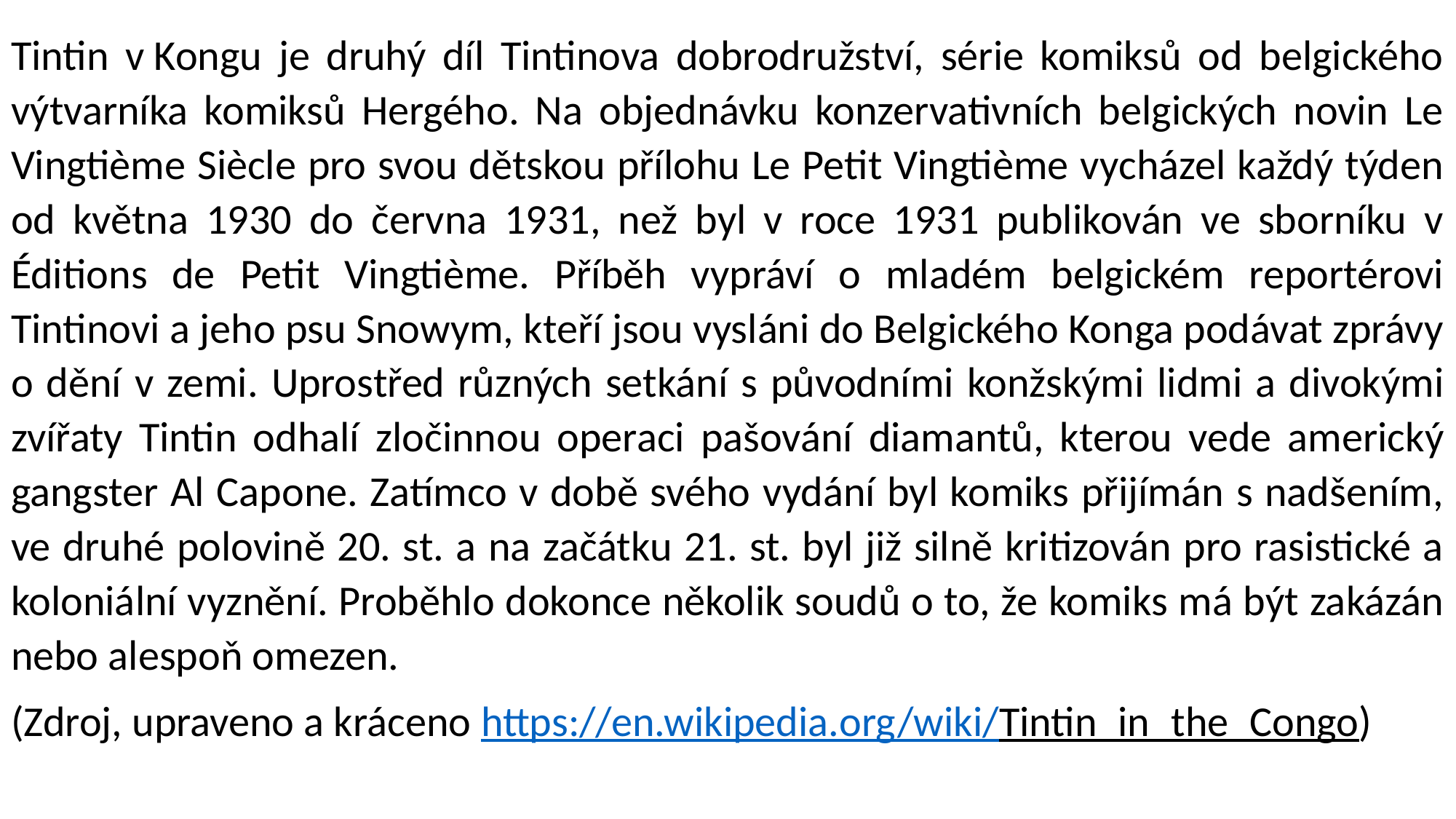

Tintin v Kongu je druhý díl Tintinova dobrodružství, série komiksů od belgického výtvarníka komiksů Hergého. Na objednávku konzervativních belgických novin Le Vingtième Siècle pro svou dětskou přílohu Le Petit Vingtième vycházel každý týden od května 1930 do června 1931, než byl v roce 1931 publikován ve sborníku v Éditions de Petit Vingtième. Příběh vypráví o mladém belgickém reportérovi Tintinovi a jeho psu Snowym, kteří jsou vysláni do Belgického Konga podávat zprávy o dění v zemi. Uprostřed různých setkání s původními konžskými lidmi a divokými zvířaty Tintin odhalí zločinnou operaci pašování diamantů, kterou vede americký gangster Al Capone. Zatímco v době svého vydání byl komiks přijímán s nadšením, ve druhé polovině 20. st. a na začátku 21. st. byl již silně kritizován pro rasistické a koloniální vyznění. Proběhlo dokonce několik soudů o to, že komiks má být zakázán nebo alespoň omezen.
(Zdroj, upraveno a kráceno https://en.wikipedia.org/wiki/Tintin_in_the_Congo)